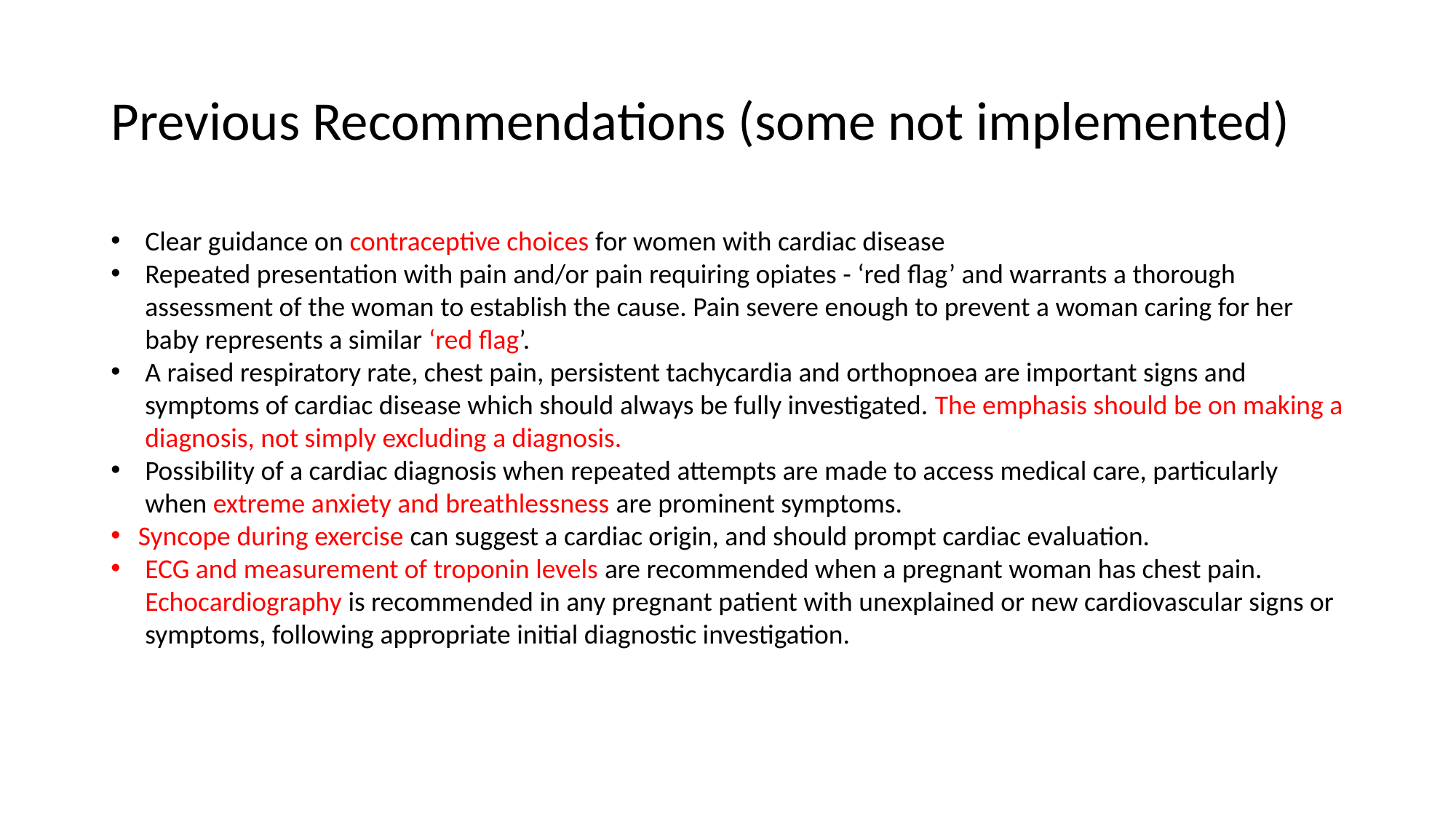

# Previous Recommendations (some not implemented)
Clear guidance on contraceptive choices for women with cardiac disease
Repeated presentation with pain and/or pain requiring opiates - ‘red flag’ and warrants a thorough assessment of the woman to establish the cause. Pain severe enough to prevent a woman caring for her baby represents a similar ‘red flag’.
A raised respiratory rate, chest pain, persistent tachycardia and orthopnoea are important signs and symptoms of cardiac disease which should always be fully investigated. The emphasis should be on making a diagnosis, not simply excluding a diagnosis.
Possibility of a cardiac diagnosis when repeated attempts are made to access medical care, particularly when extreme anxiety and breathlessness are prominent symptoms.
Syncope during exercise can suggest a cardiac origin, and should prompt cardiac evaluation.
ECG and measurement of troponin levels are recommended when a pregnant woman has chest pain. Echocardiography is recommended in any pregnant patient with unexplained or new cardiovascular signs or symptoms, following appropriate initial diagnostic investigation.